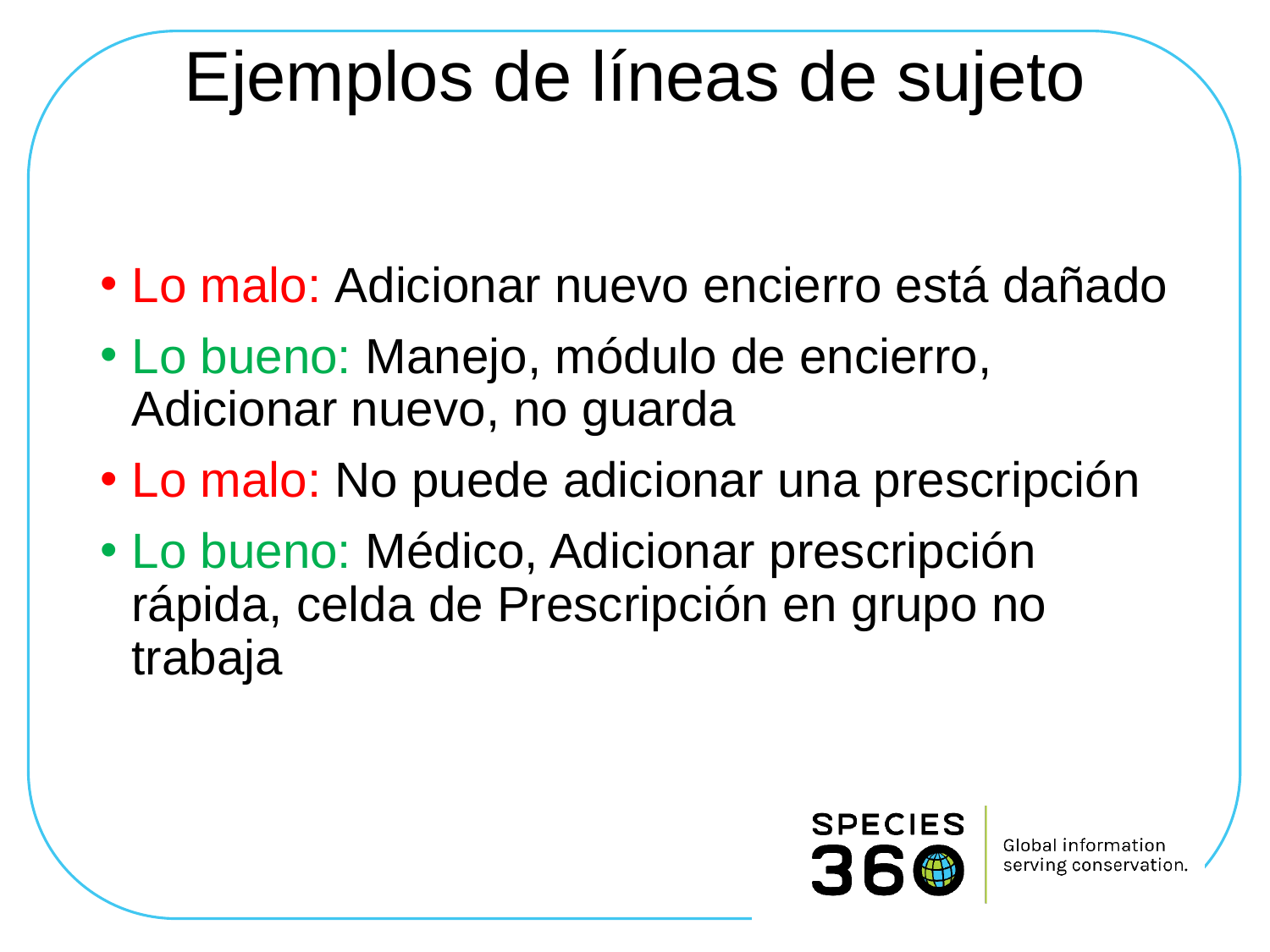

# Ejemplos de líneas de sujeto
Lo malo: Adicionar nuevo encierro está dañado
Lo bueno: Manejo, módulo de encierro, Adicionar nuevo, no guarda
Lo malo: No puede adicionar una prescripción
Lo bueno: Médico, Adicionar prescripción rápida, celda de Prescripción en grupo no trabaja